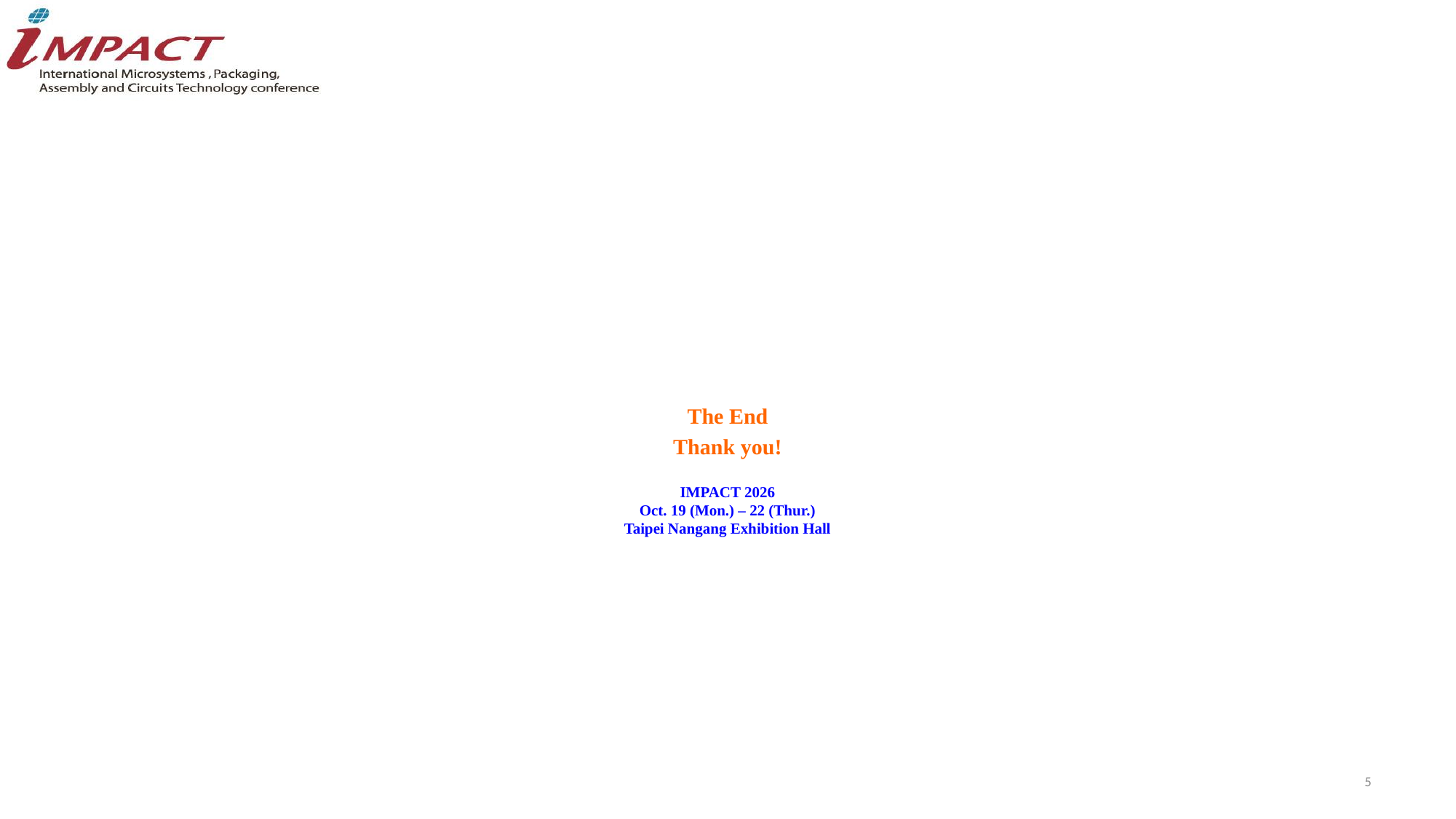

The End
Thank you!

IMPACT 2026
Oct. 19 (Mon.) – 22 (Thur.)
Taipei Nangang Exhibition Hall

5